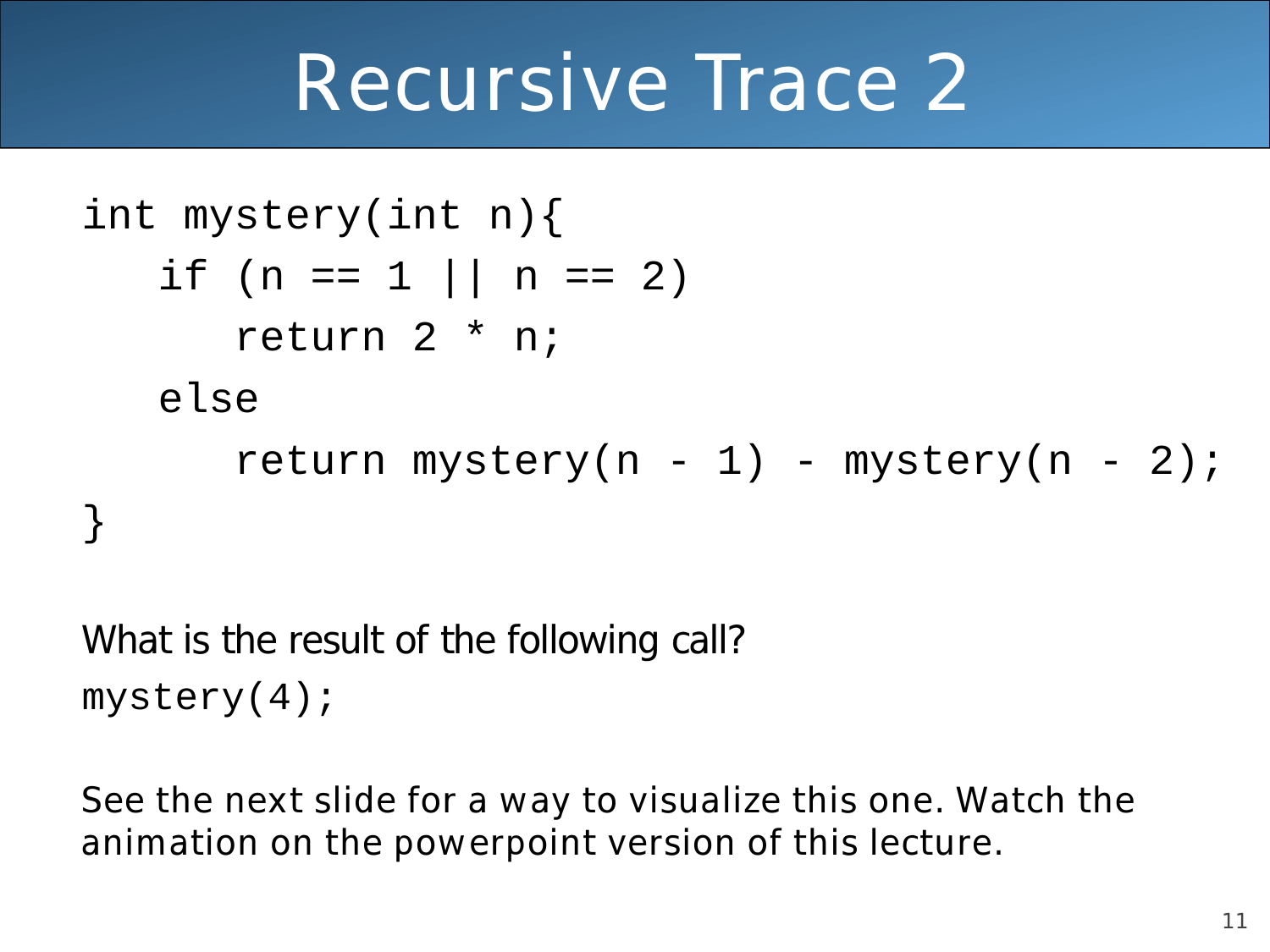

# Recursive Trace 2
int mystery(int n){
   if (n == 1 || n == 2)
      return 2 * n;
   else
      return mystery(n - 1) - mystery(n - 2);
}

What is the result of the following call?
mystery(4);

See the next slide for a way to visualize this one. Watch the animation on the powerpoint version of this lecture.